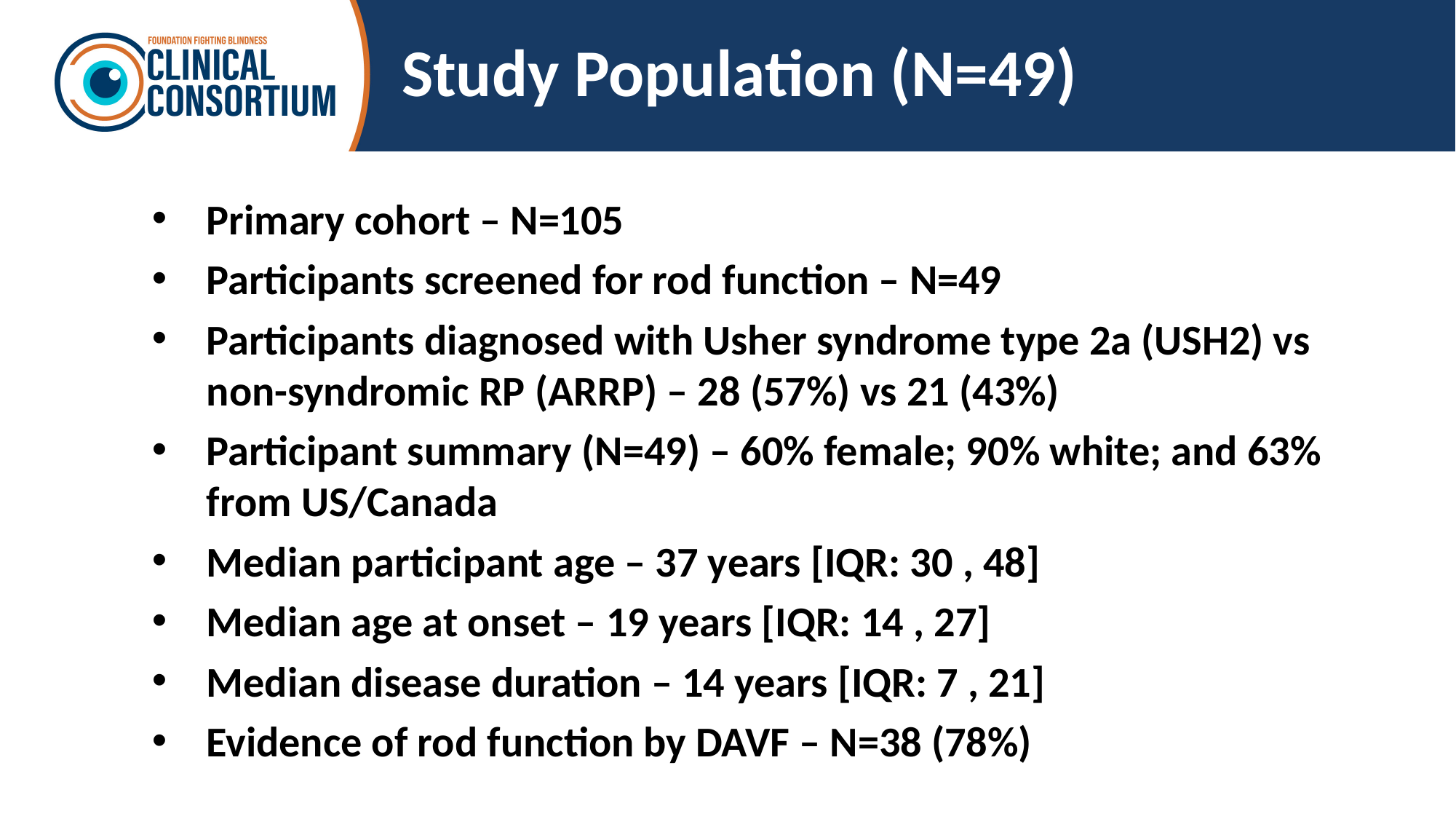

# Study Population (N=49)
Primary cohort – N=105
Participants screened for rod function – N=49
Participants diagnosed with Usher syndrome type 2a (USH2) vs non-syndromic RP (ARRP) – 28 (57%) vs 21 (43%)
Participant summary (N=49) – 60% female; 90% white; and 63% from US/Canada
Median participant age – 37 years [IQR: 30 , 48]
Median age at onset – 19 years [IQR: 14 , 27]
Median disease duration – 14 years [IQR: 7 , 21]
Evidence of rod function by DAVF – N=38 (78%)